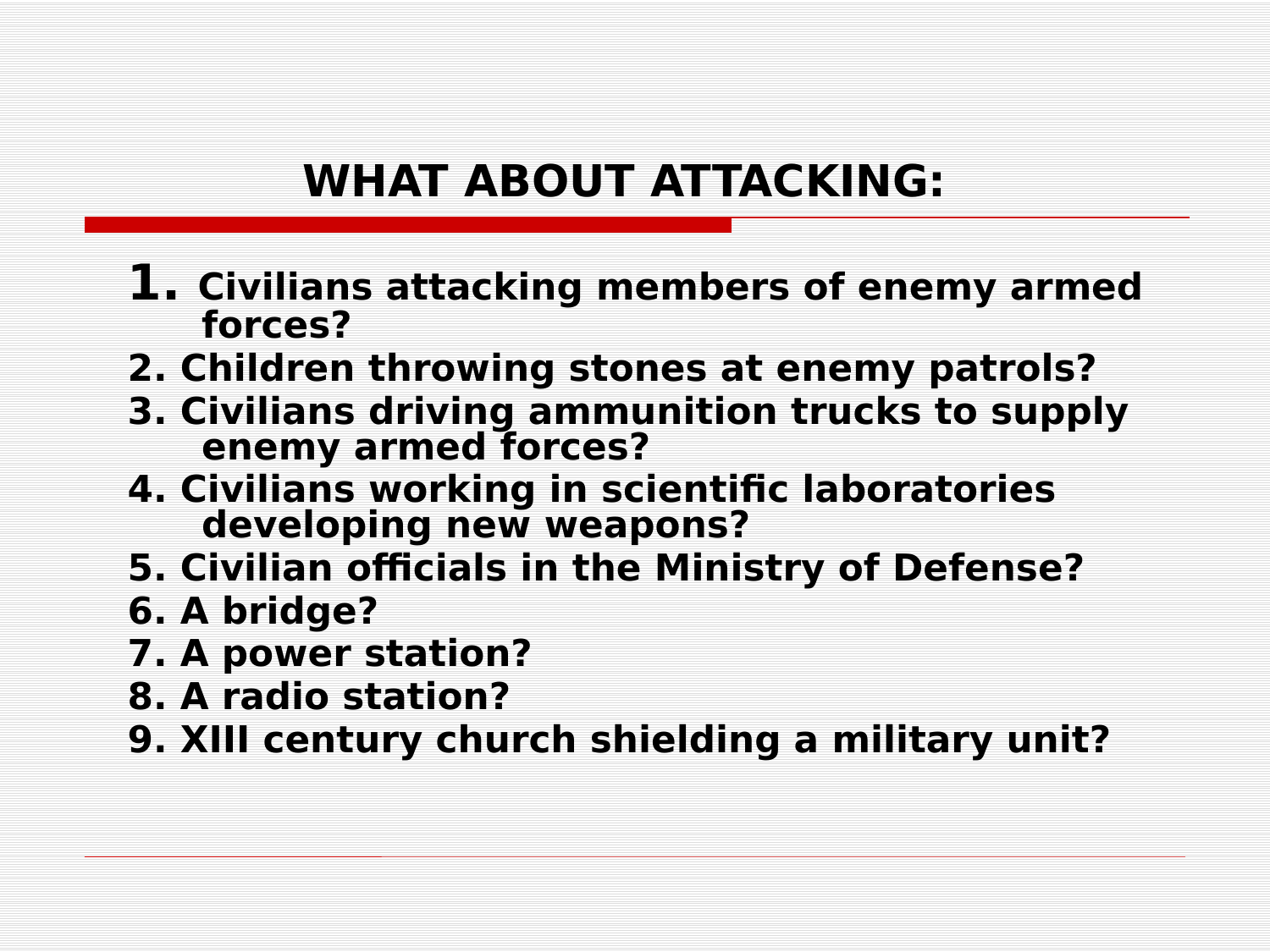

WHAT ABOUT ATTACKING:
1. Civilians attacking members of enemy armed forces?
2. Children throwing stones at enemy patrols?
3. Civilians driving ammunition trucks to supply enemy armed forces?
4. Civilians working in scientific laboratories developing new weapons?
5. Civilian officials in the Ministry of Defense?
6. A bridge?
7. A power station?
8. A radio station?
9. XIII century church shielding a military unit?